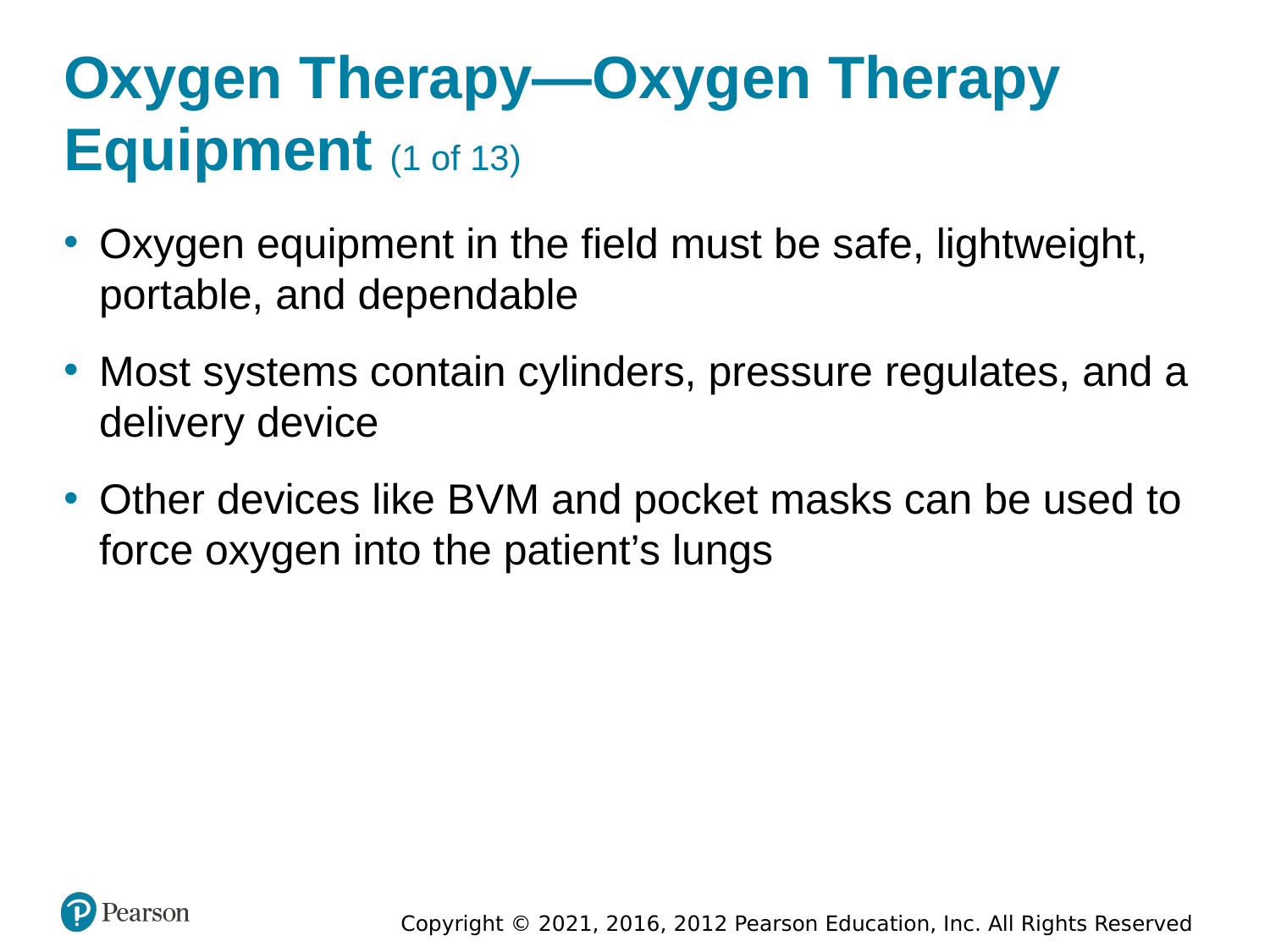

# Oxygen Therapy—Oxygen Therapy Equipment (1 of 13)
Oxygen equipment in the field must be safe, lightweight, portable, and dependable
Most systems contain cylinders, pressure regulates, and a delivery device
Other devices like B V M and pocket masks can be used to force oxygen into the patient’s lungs